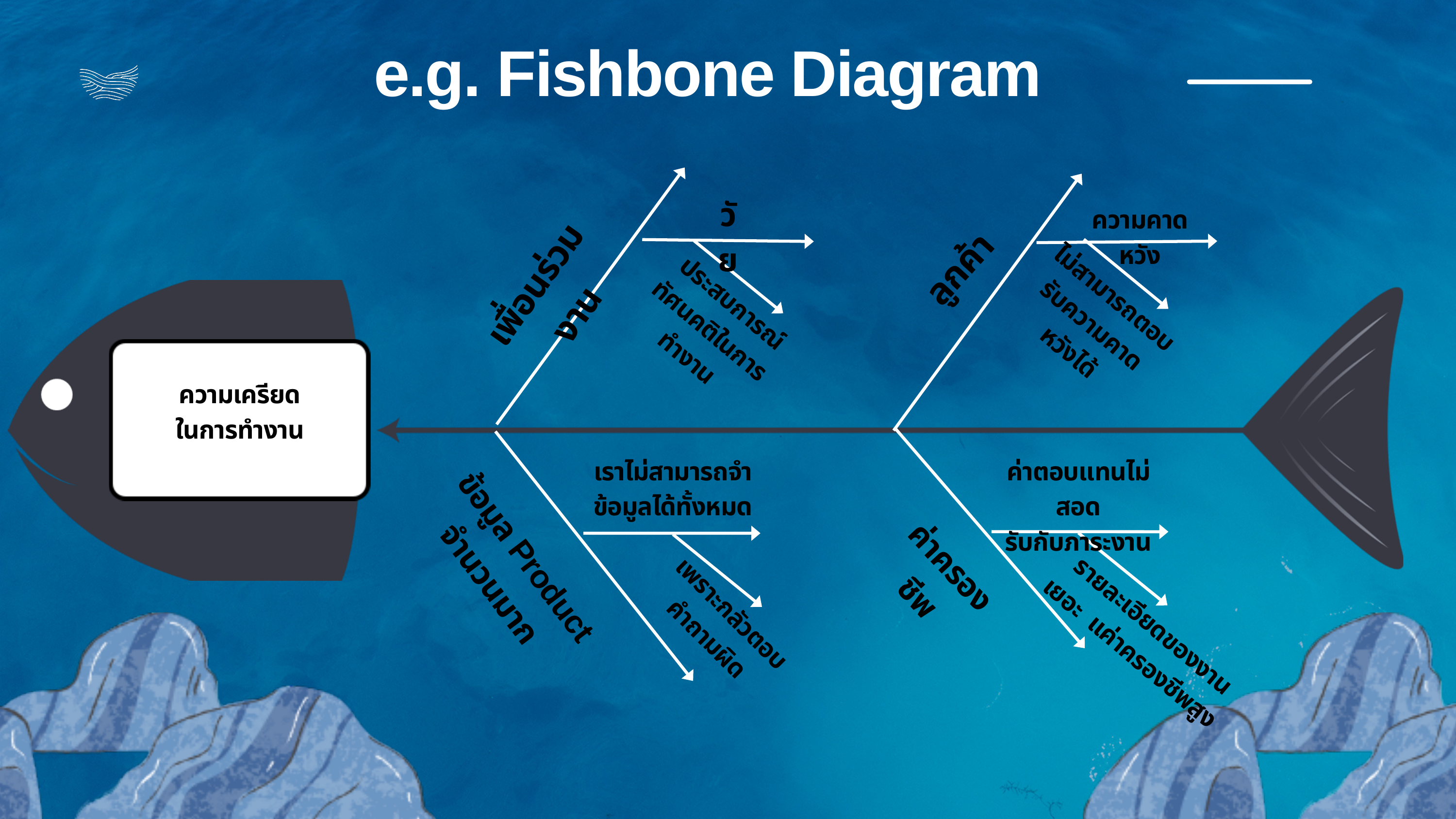

e.g. Fishbone Diagram

วัย
ความคาดหวัง

ลูกค้า

เพื่อนร่วมงาน
ไม่สามารถตอบรับความคาดหวังได้
ประสบการณ์ทัศนคติในการทำงาน

ความเครียด
ในการทำงาน

เราไม่สามารถจำข้อมูลได้ทั้งหมด
ค่าตอบแทนไม่สอด
รับกับภาระงาน
ข้อมูล Product จำนวนมาก

ค่าครองชีพ
เพราะกลัวตอบคำถามผิด
รายละเอียดของงานเยอะ  แค่าครองชีพสูง